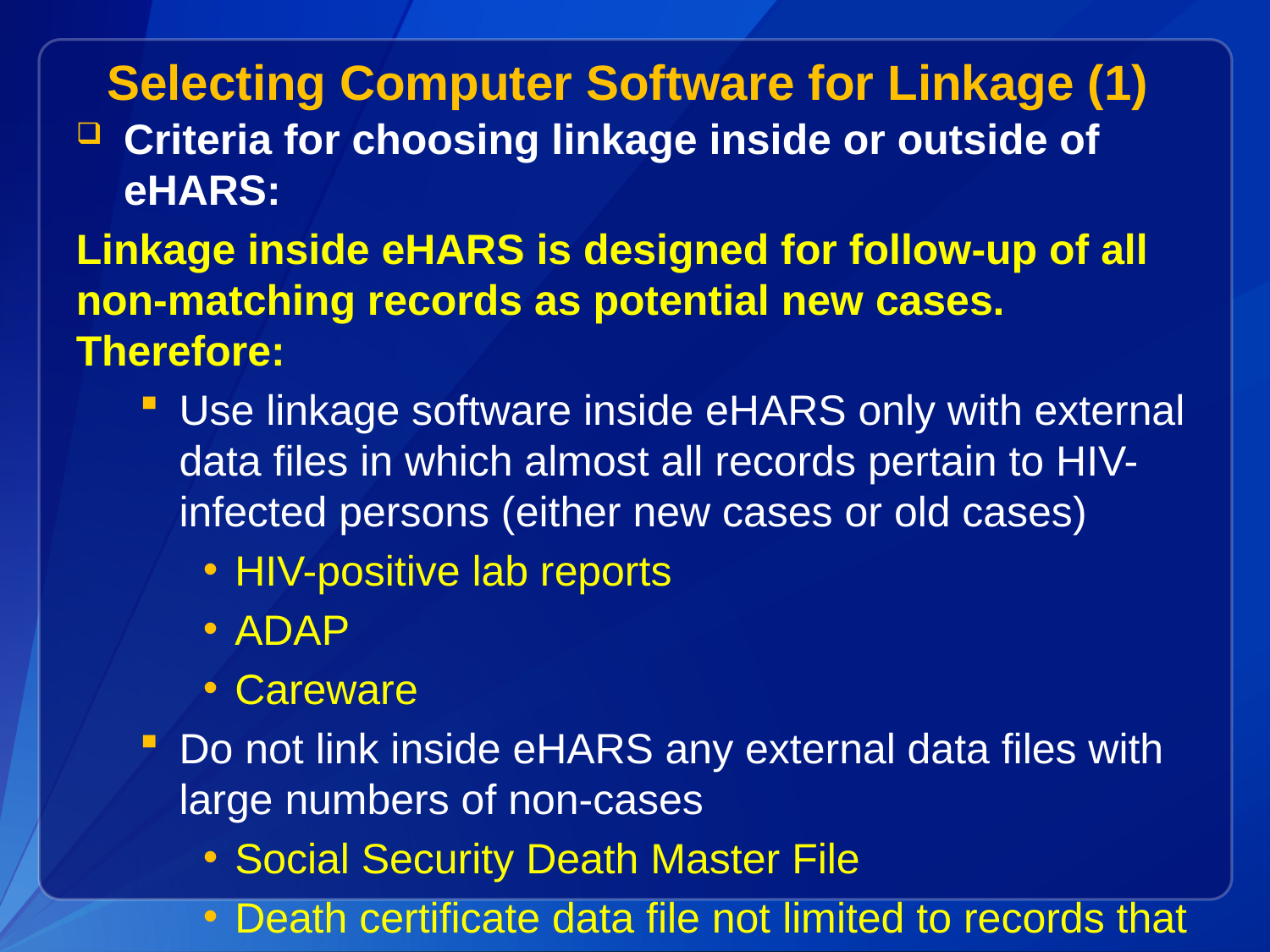

# Selecting Computer Software for Linkage (1)
Criteria for choosing linkage inside or outside of eHARS:
Linkage inside eHARS is designed for follow-up of all non-matching records as potential new cases.  Therefore:
Use linkage software inside eHARS only with external data files in which almost all records pertain to HIV-infected persons (either new cases or old cases)
HIV-positive lab reports
ADAP
Careware
Do not link inside eHARS any external data files with large numbers of non-cases
Social Security Death Master File
Death certificate data file not limited to records that mention HIV as a cause of death